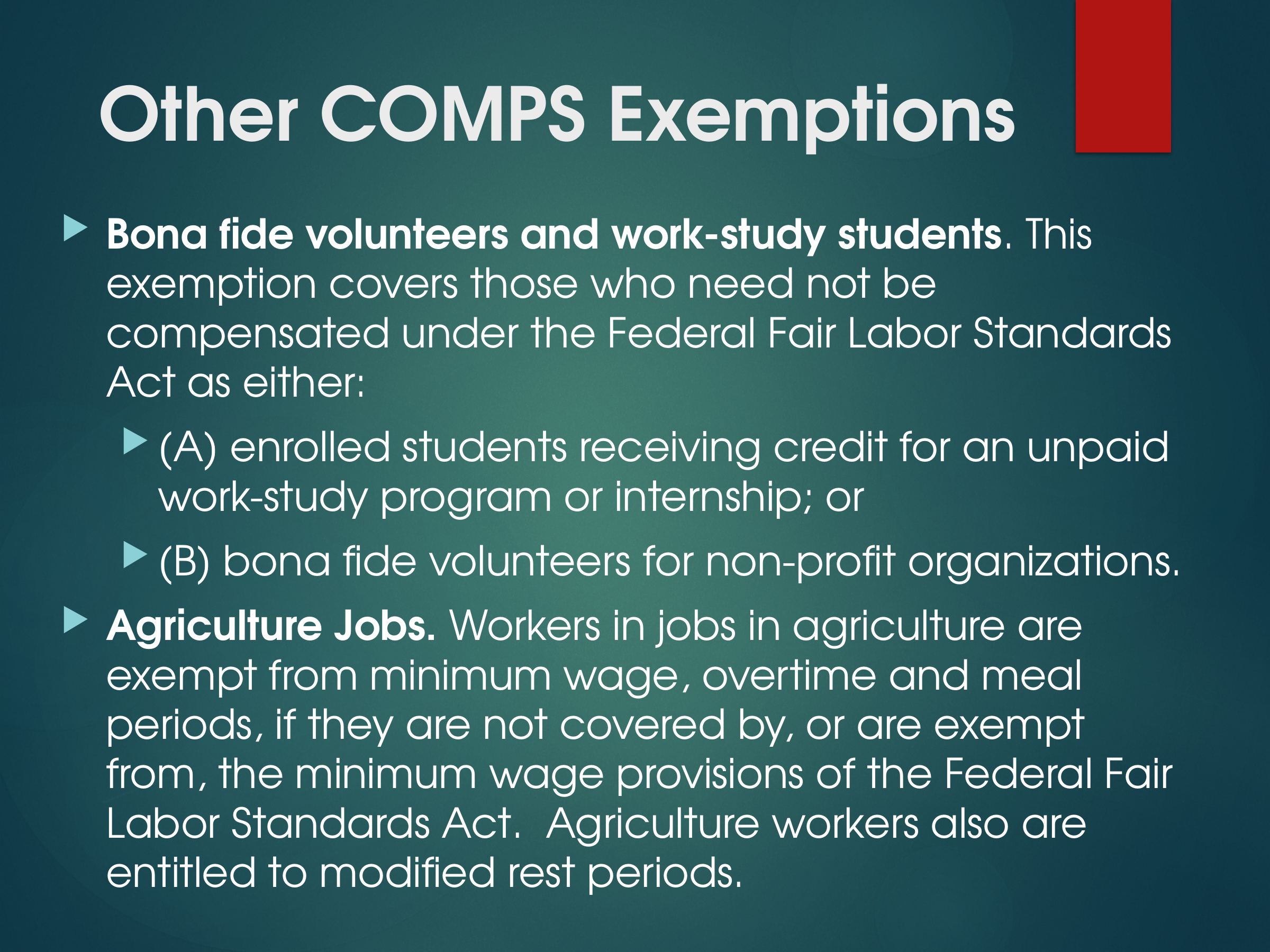

# Other COMPS Exemptions
Bona fide volunteers and work-study students. This exemption covers those who need not be compensated under the Federal Fair Labor Standards Act as either:
(A) enrolled students receiving credit for an unpaid work-study program or internship; or
(B) bona fide volunteers for non-profit organizations.
Agriculture Jobs. Workers in jobs in agriculture are exempt from minimum wage, overtime and meal periods, if they are not covered by, or are exempt from, the minimum wage provisions of the Federal Fair Labor Standards Act.  Agriculture workers also are entitled to modified rest periods.